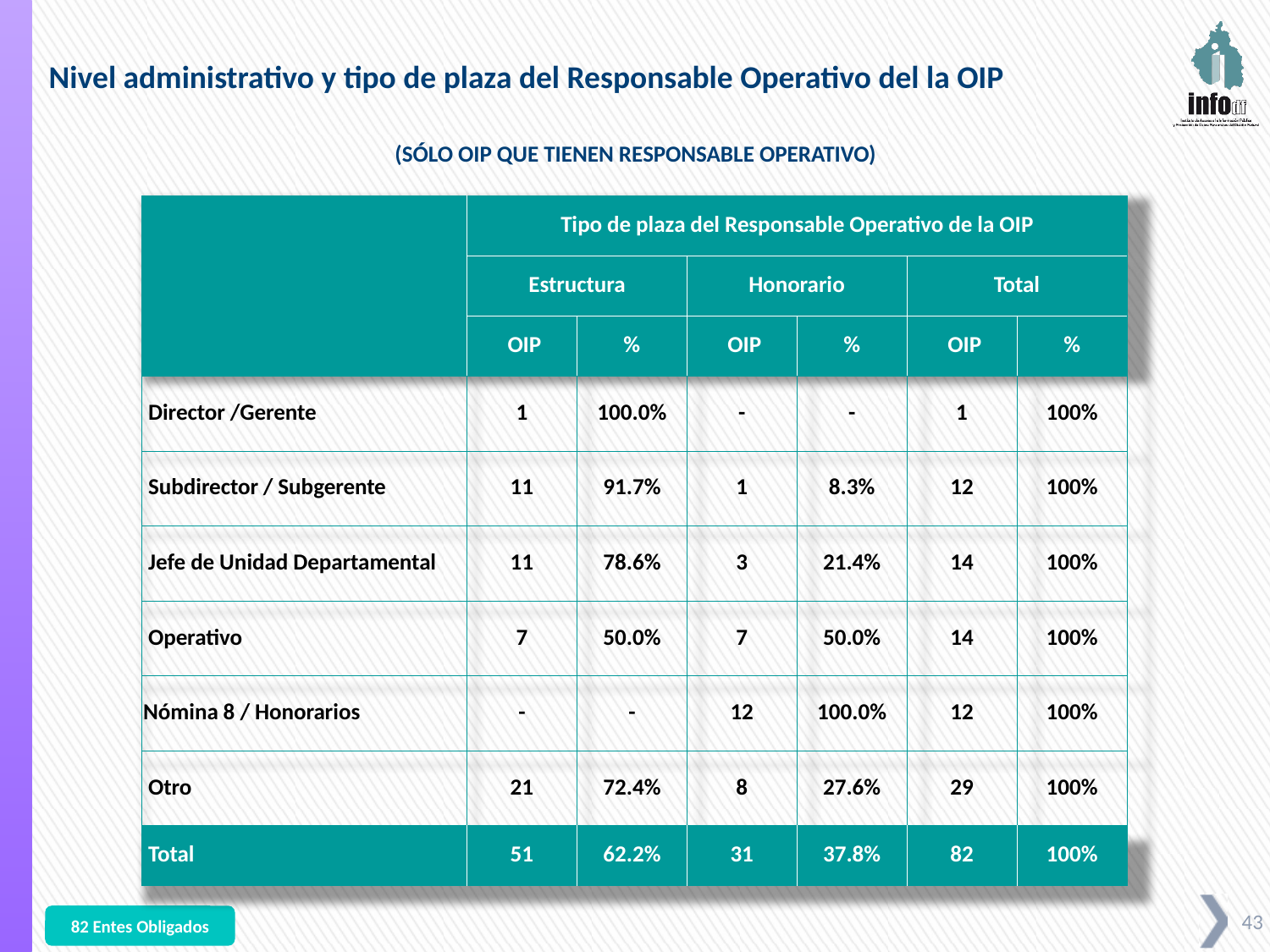

Nivel administrativo y tipo de plaza del Responsable Operativo del la OIP
(SÓLO OIP QUE TIENEN RESPONSABLE OPERATIVO)
|  | Tipo de plaza del Responsable Operativo de la OIP |  |  |  |  |  |
| --- | --- | --- | --- | --- | --- | --- |
|  | Estructura |  | Honorario |  | Total |  |
|  | OIP | % | OIP | % | OIP | % |
| Director /Gerente | 1 | 100.0% | - | - | 1 | 100% |
| Subdirector / Subgerente | 11 | 91.7% | 1 | 8.3% | 12 | 100% |
| Jefe de Unidad Departamental | 11 | 78.6% | 3 | 21.4% | 14 | 100% |
| Operativo | 7 | 50.0% | 7 | 50.0% | 14 | 100% |
| Nómina 8 / Honorarios | - | - | 12 | 100.0% | 12 | 100% |
| Otro | 21 | 72.4% | 8 | 27.6% | 29 | 100% |
| Total | 51 | 62.2% | 31 | 37.8% | 82 | 100% |
82 Entes Obligados